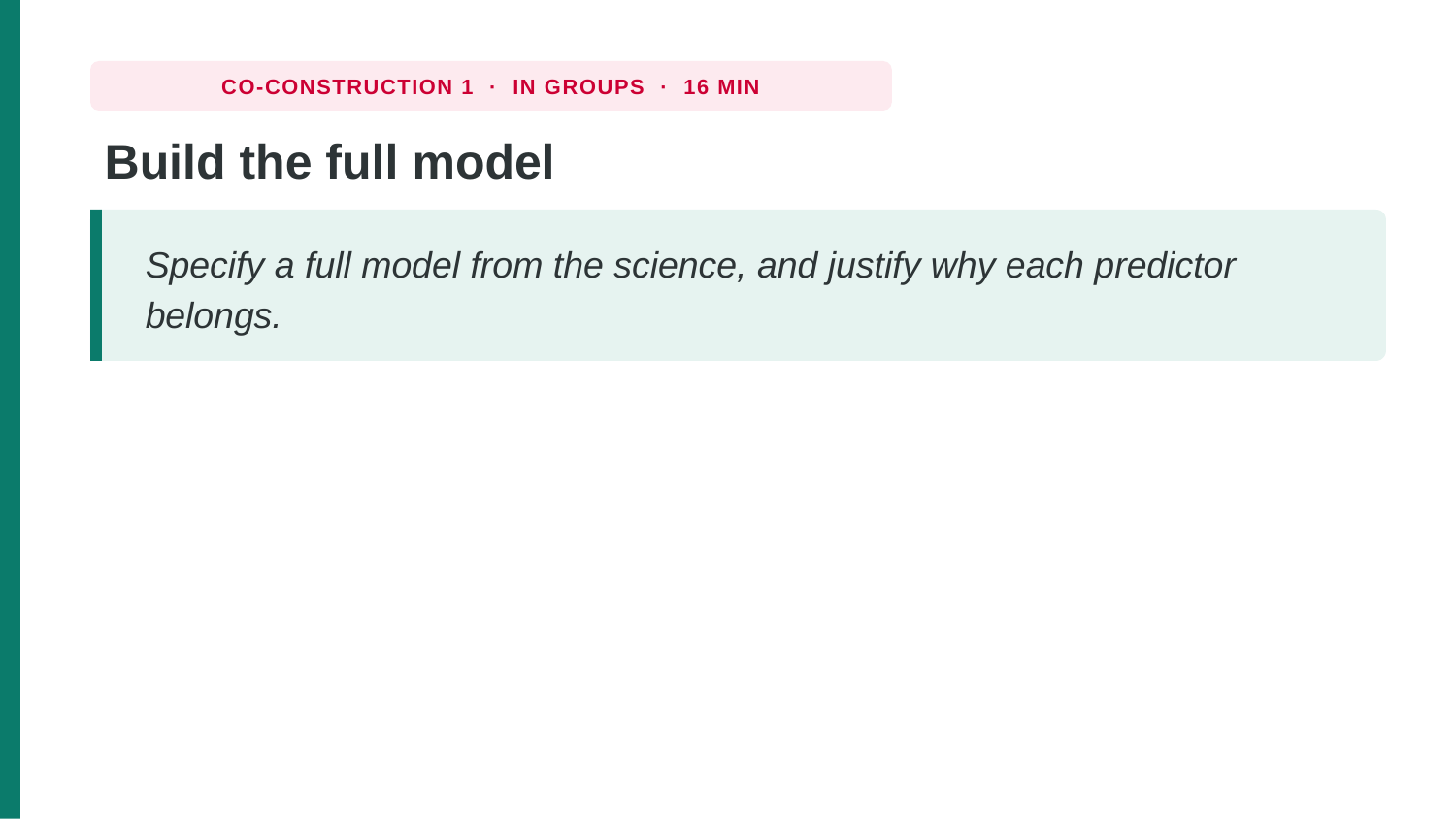

CO-CONSTRUCTION 1  ·  IN GROUPS  ·  16 MIN
Build the full model

Specify a full model from the science, and justify why each predictor belongs.